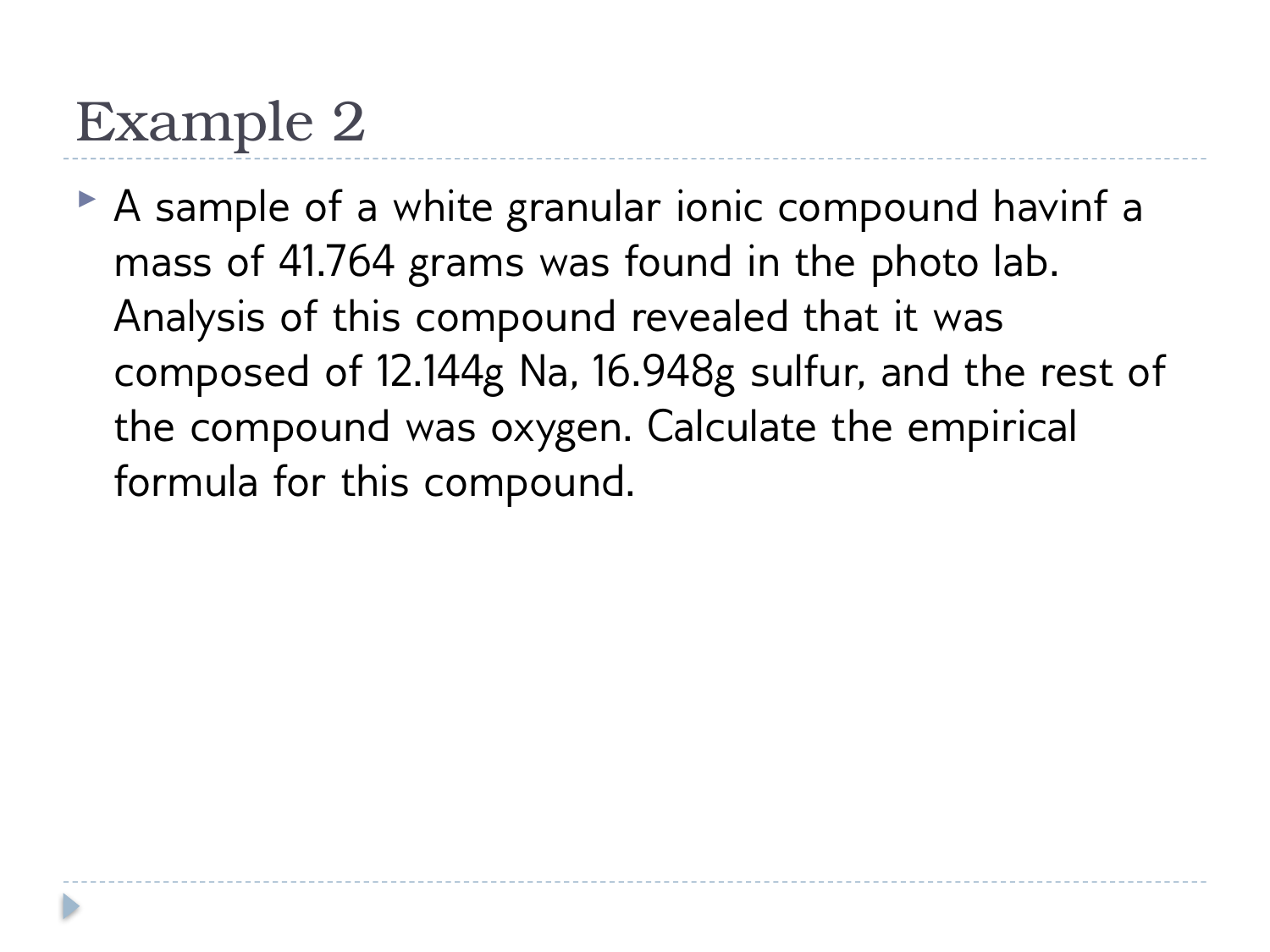

# Example 2
A sample of a white granular ionic compound havinf a mass of 41.764 grams was found in the photo lab. Analysis of this compound revealed that it was composed of 12.144g Na, 16.948g sulfur, and the rest of the compound was oxygen. Calculate the empirical formula for this compound.